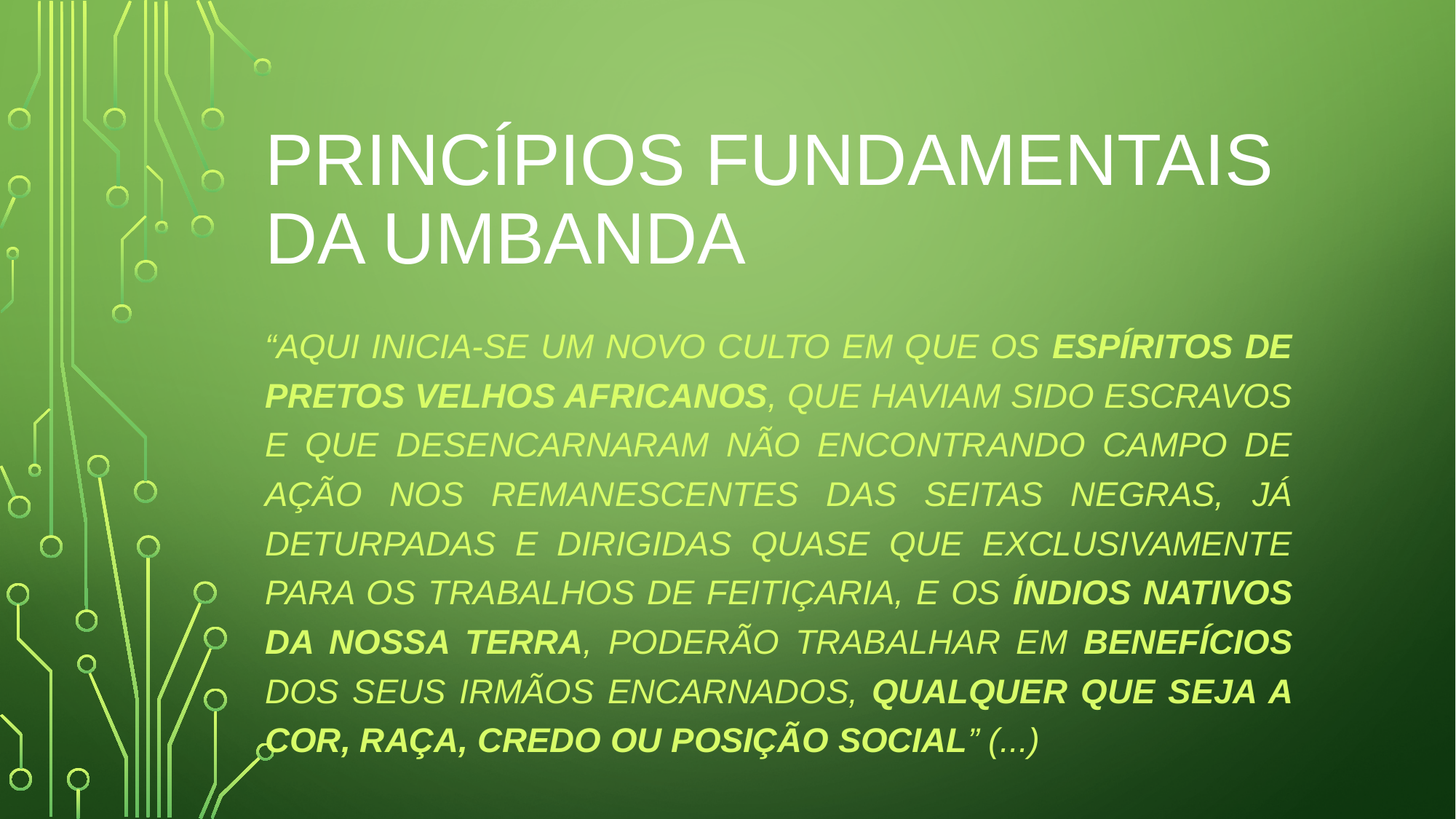

# PRINCÍPIOS FUNDAMENTAIS DA UMBANDA
“Aqui inicia-se um novo culto em que os espíritos de pretos velhos africanos, que haviam sido escravos e que desencarnaram não encontrando campo de ação nos remanescentes das seitas negras, já deturpadas e dirigidas quase que exclusivamente para os trabalhos de feitiçaria, e os índios nativos da nossa terra, poderão trabalhar em benefícios dos seus irmãos encarnados, qualquer que seja a cor, raça, credo ou posição social” (...)